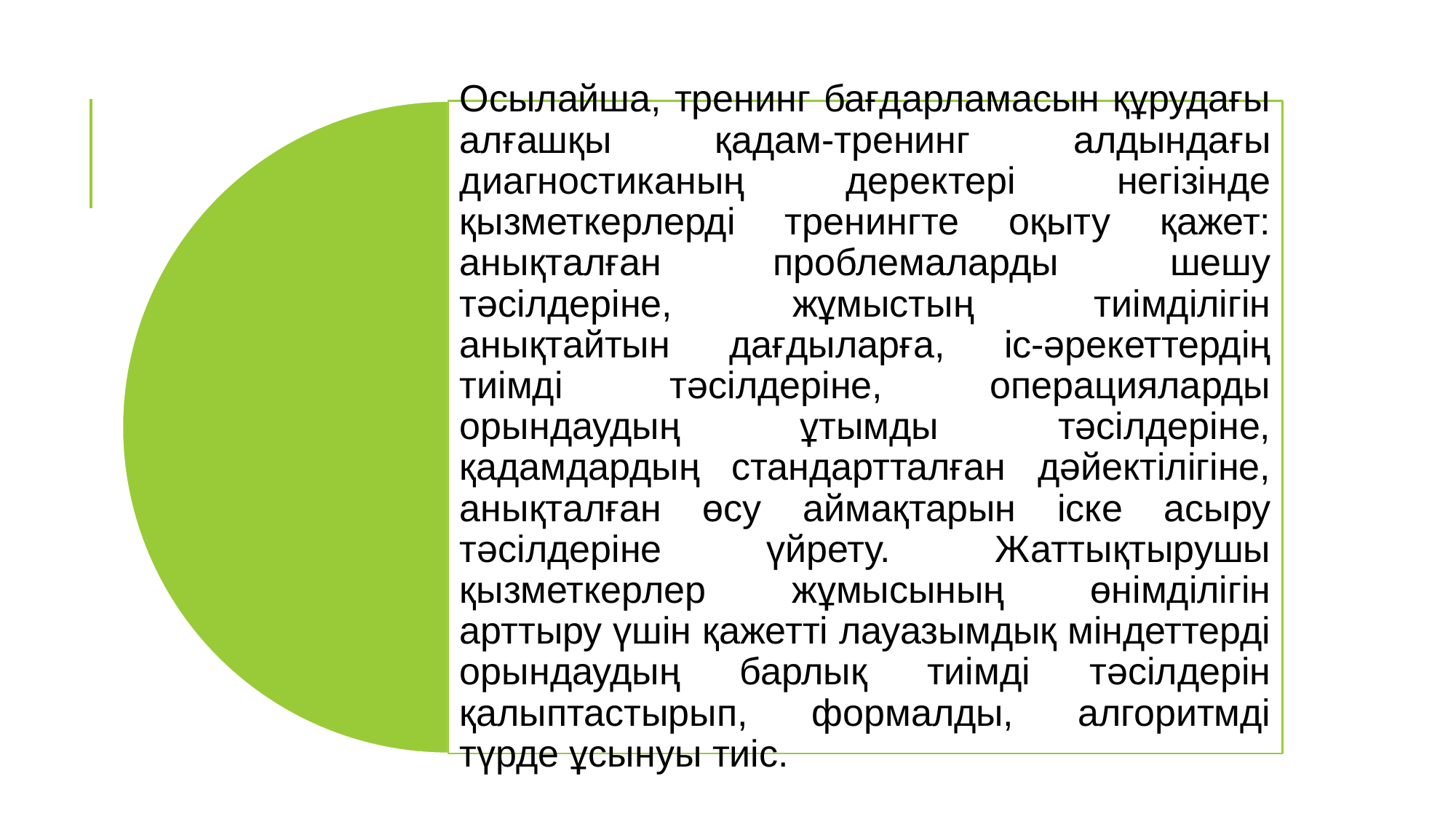

Осылайша, тренинг бағдарламасын құрудағы алғашқы қадам-тренинг алдындағы диагностиканың деректері негізінде қызметкерлерді тренингте оқыту қажет: анықталған проблемаларды шешу тәсілдеріне, жұмыстың тиімділігін анықтайтын дағдыларға, іс-әрекеттердің тиімді тәсілдеріне, операцияларды орындаудың ұтымды тәсілдеріне, қадамдардың стандартталған дәйектілігіне, анықталған өсу аймақтарын іске асыру тәсілдеріне үйрету. Жаттықтырушы қызметкерлер жұмысының өнімділігін арттыру үшін қажетті лауазымдық міндеттерді орындаудың барлық тиімді тәсілдерін қалыптастырып, формалды, алгоритмді түрде ұсынуы тиіс.